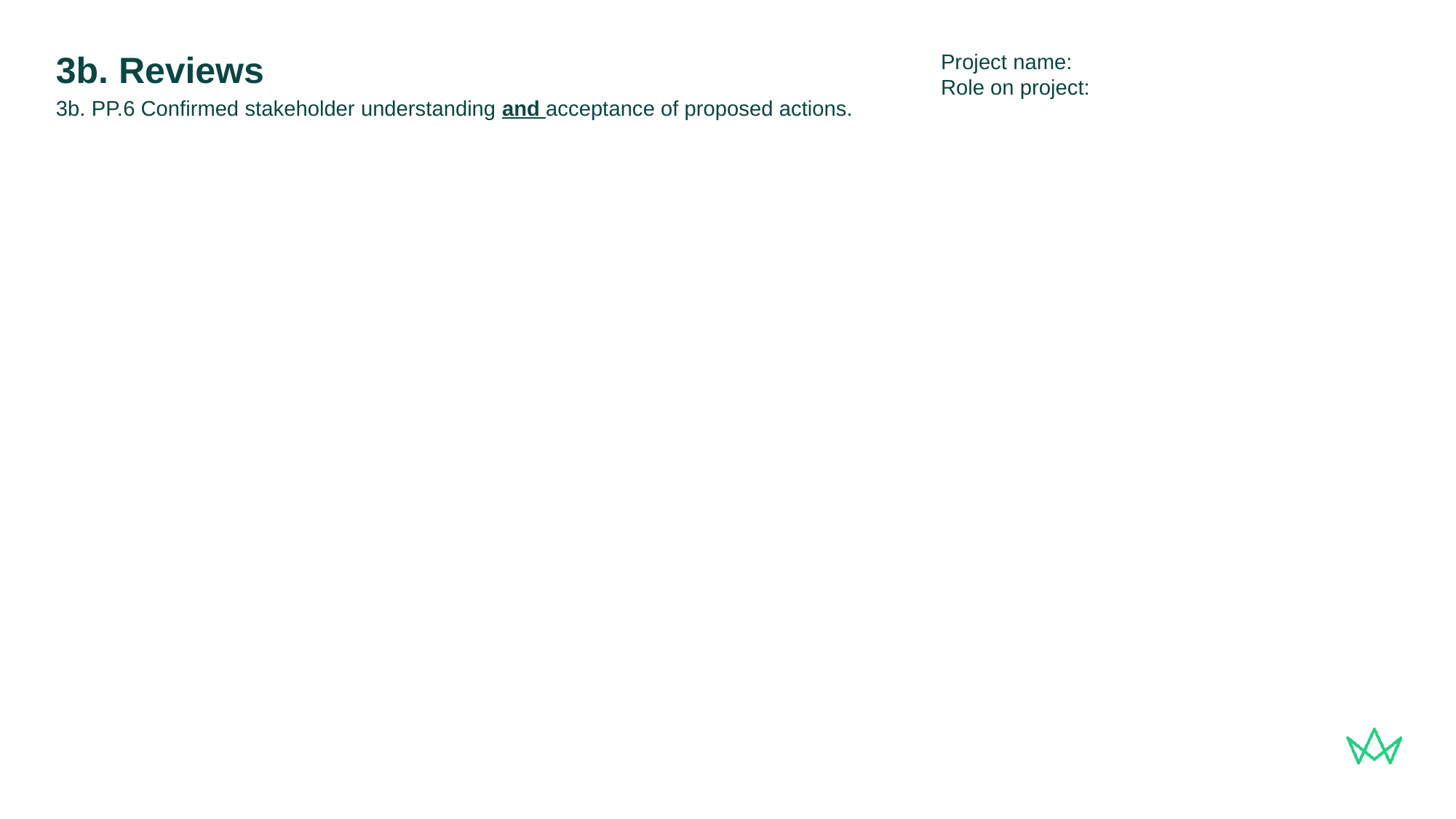

Project name:
Role on project:
# 3b. Reviews
3b. PP.6 Confirmed stakeholder understanding and acceptance of proposed actions.